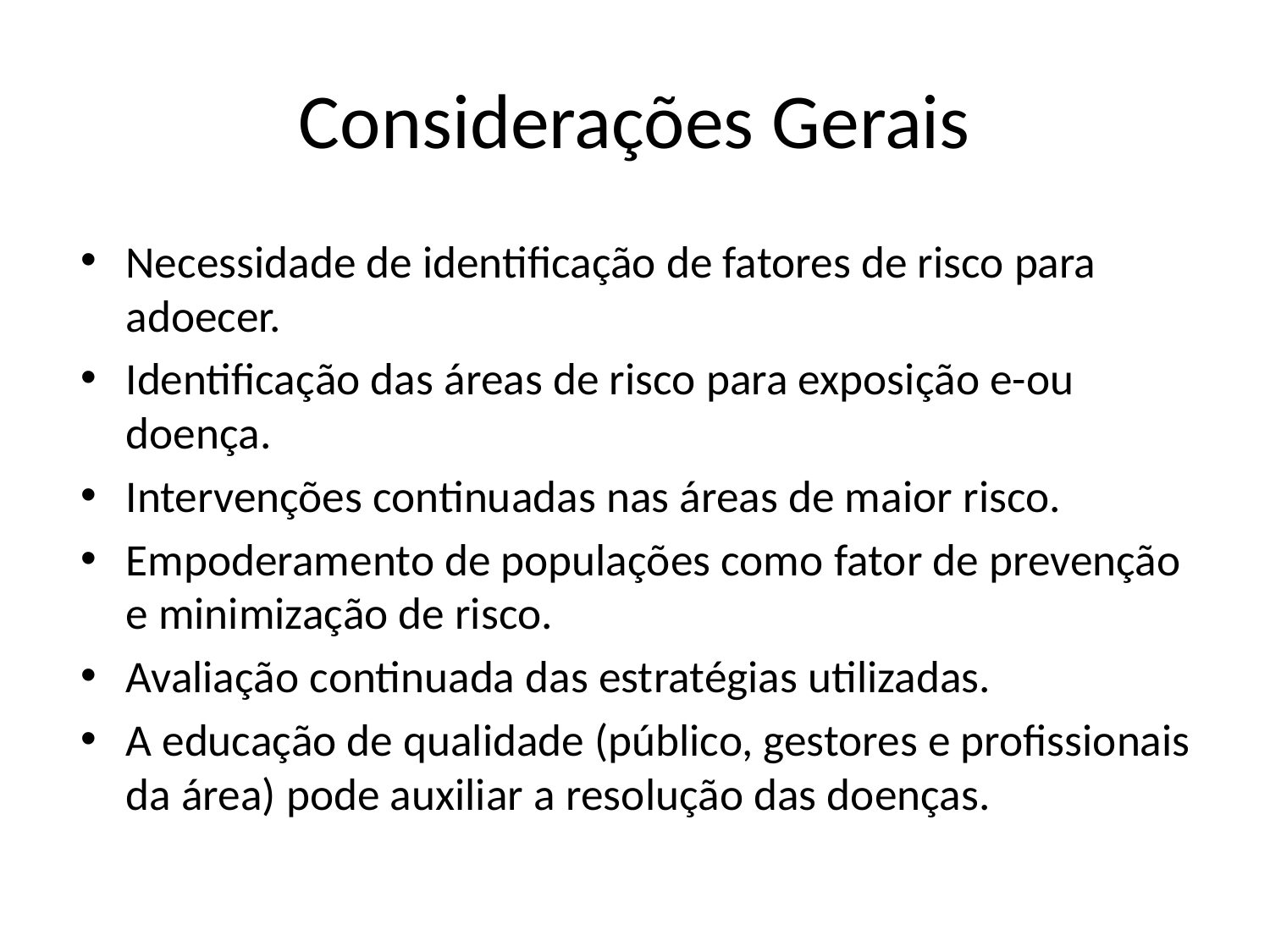

# Considerações Gerais
Necessidade de identificação de fatores de risco para adoecer.
Identificação das áreas de risco para exposição e-ou doença.
Intervenções continuadas nas áreas de maior risco.
Empoderamento de populações como fator de prevenção e minimização de risco.
Avaliação continuada das estratégias utilizadas.
A educação de qualidade (público, gestores e profissionais da área) pode auxiliar a resolução das doenças.